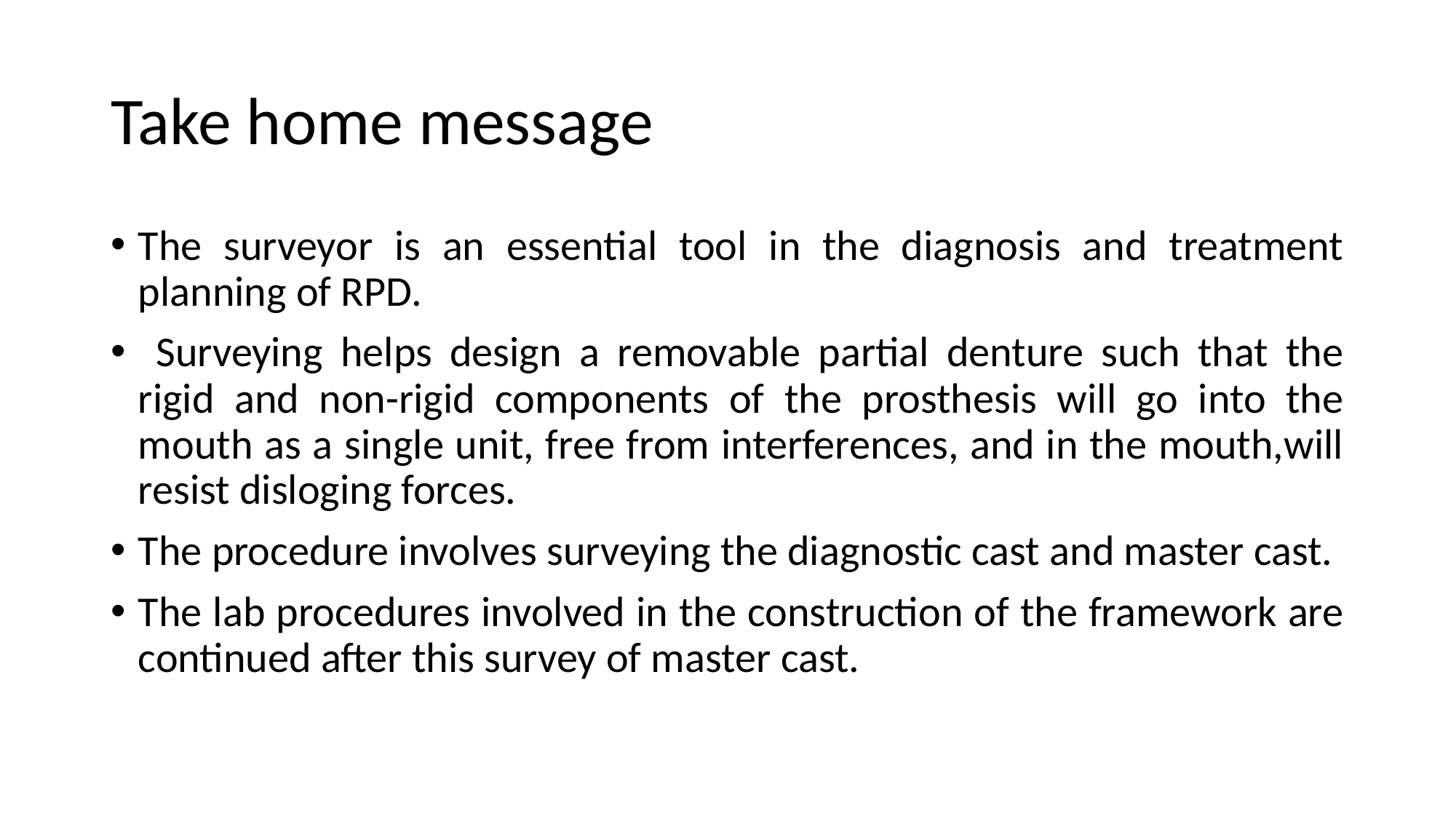

# Take home message
The surveyor is an essential tool in the diagnosis and treatment planning of RPD.
 Surveying helps design a removable partial denture such that the rigid and non-rigid components of the prosthesis will go into the mouth as a single unit, free from interferences, and in the mouth,will resist disloging forces.
The procedure involves surveying the diagnostic cast and master cast.
The lab procedures involved in the construction of the framework are continued after this survey of master cast.